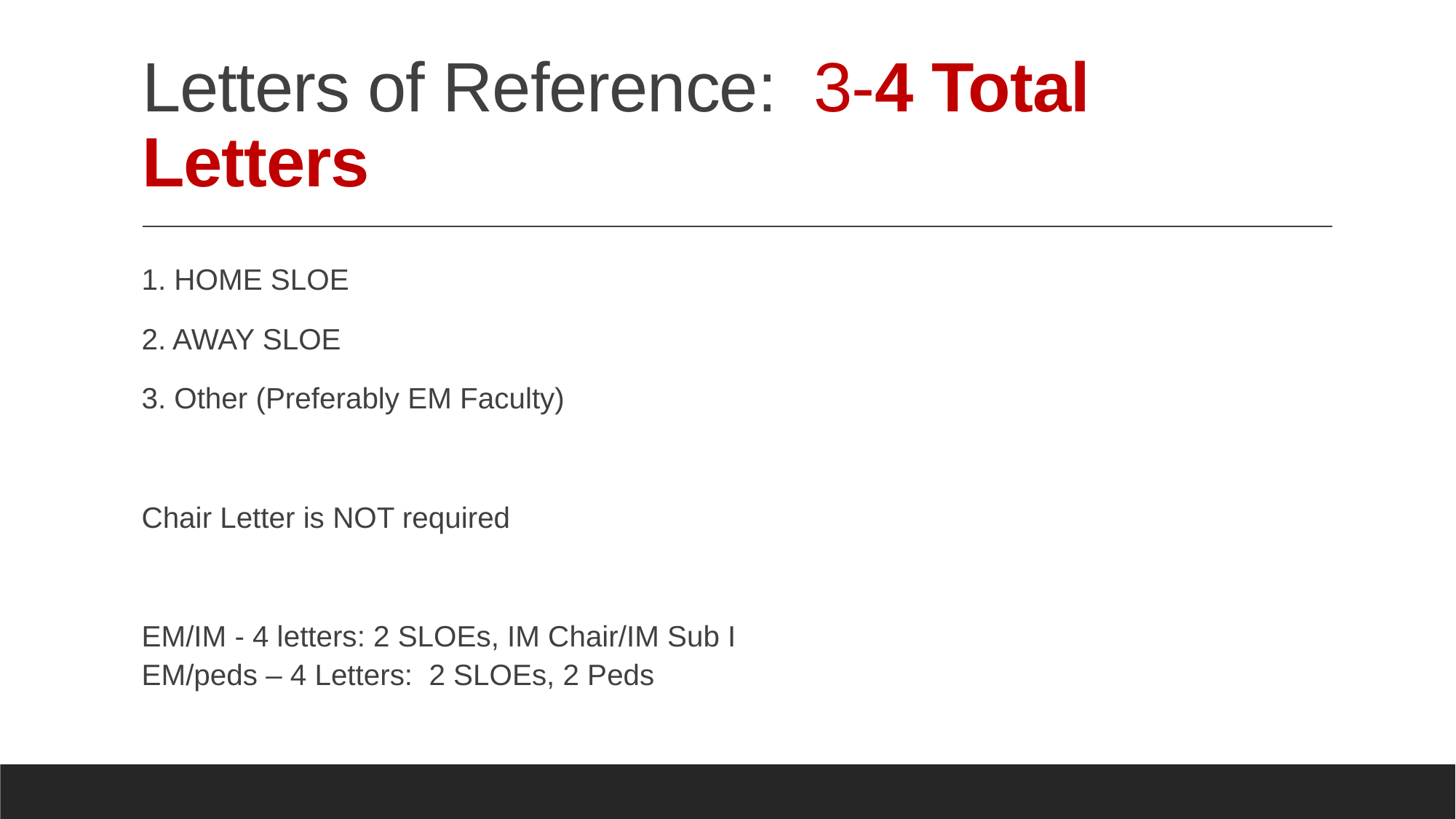

# Letters of Reference:  3-4 Total Letters
1. HOME SLOE
2. AWAY SLOE
3. Other (Preferably EM Faculty)

Chair Letter is NOT required

EM/IM - 4 letters: 2 SLOEs, IM Chair/IM Sub I
EM/peds – 4 Letters:  2 SLOEs, 2 Peds